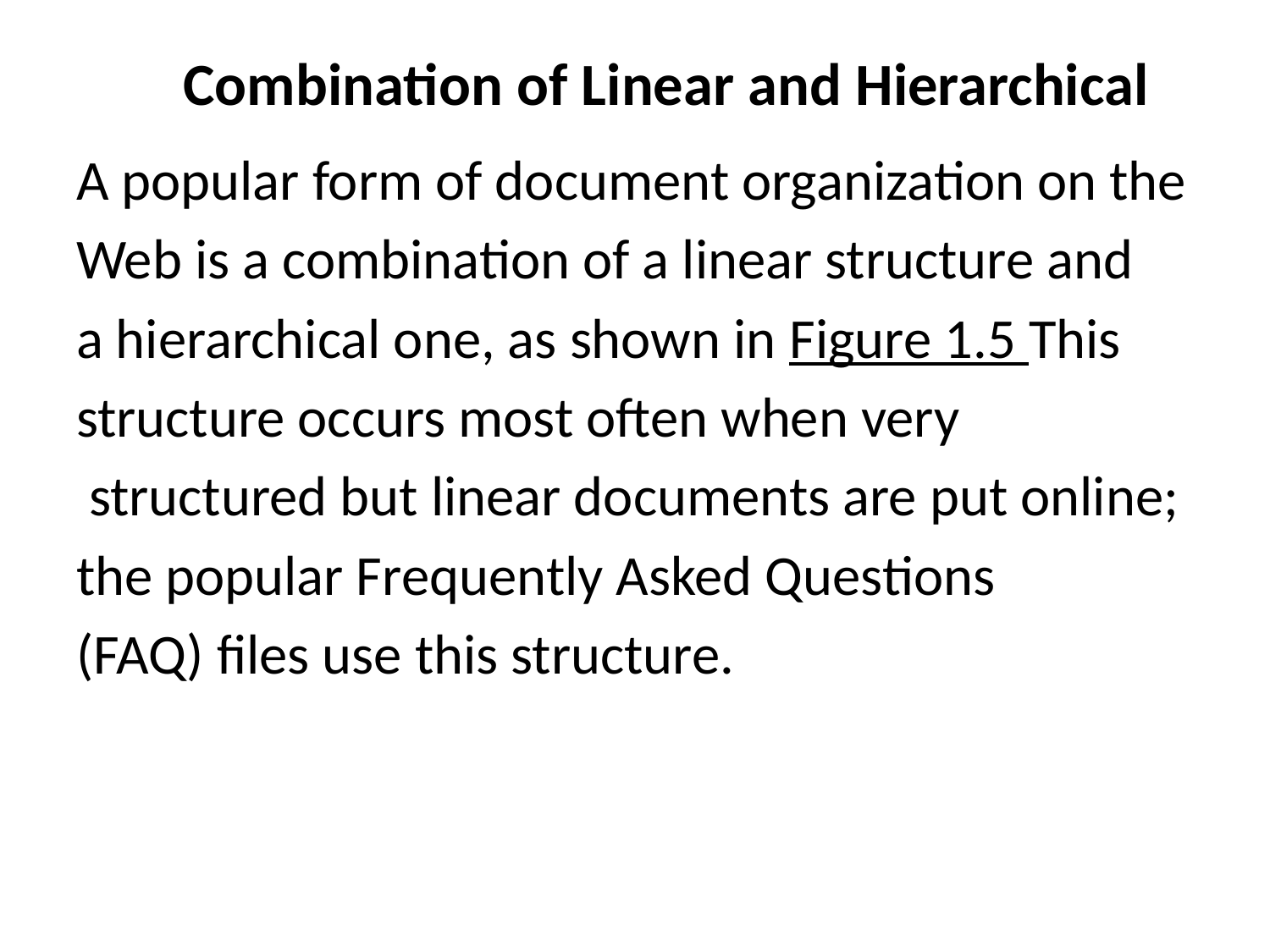

# Combination of Linear and Hierarchical
A popular form of document organization on the
Web is a combination of a linear structure and
a hierarchical one, as shown in Figure 1.5 This
structure occurs most often when very
 structured but linear documents are put online;
the popular Frequently Asked Questions
(FAQ) files use this structure.